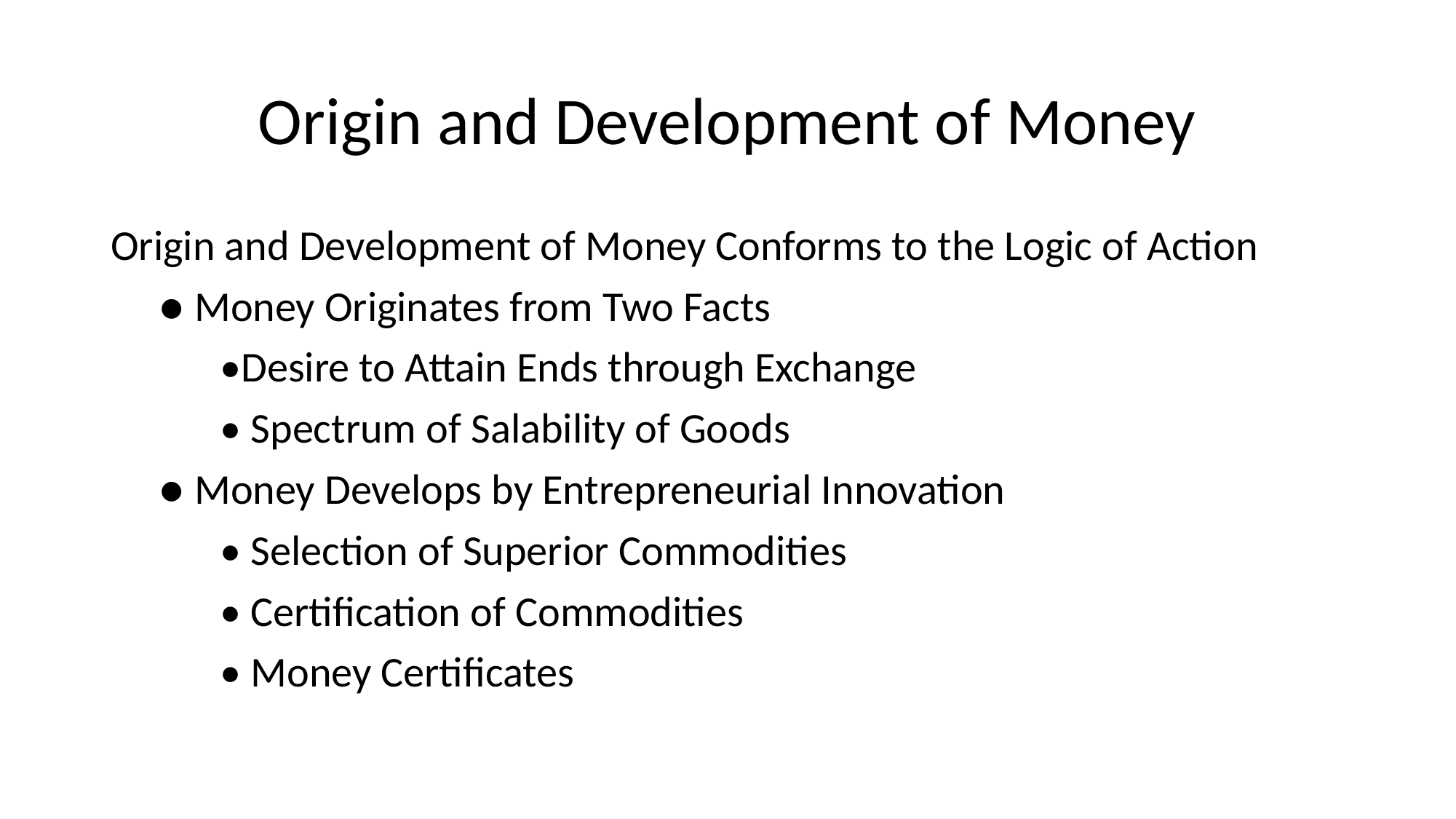

# Origin and Development of Money
Origin and Development of Money Conforms to the Logic of Action
     ● Money Originates from Two Facts
	•Desire to Attain Ends through Exchange
	• Spectrum of Salability of Goods
     ● Money Develops by Entrepreneurial Innovation
	• Selection of Superior Commodities
	• Certification of Commodities
	• Money Certificates